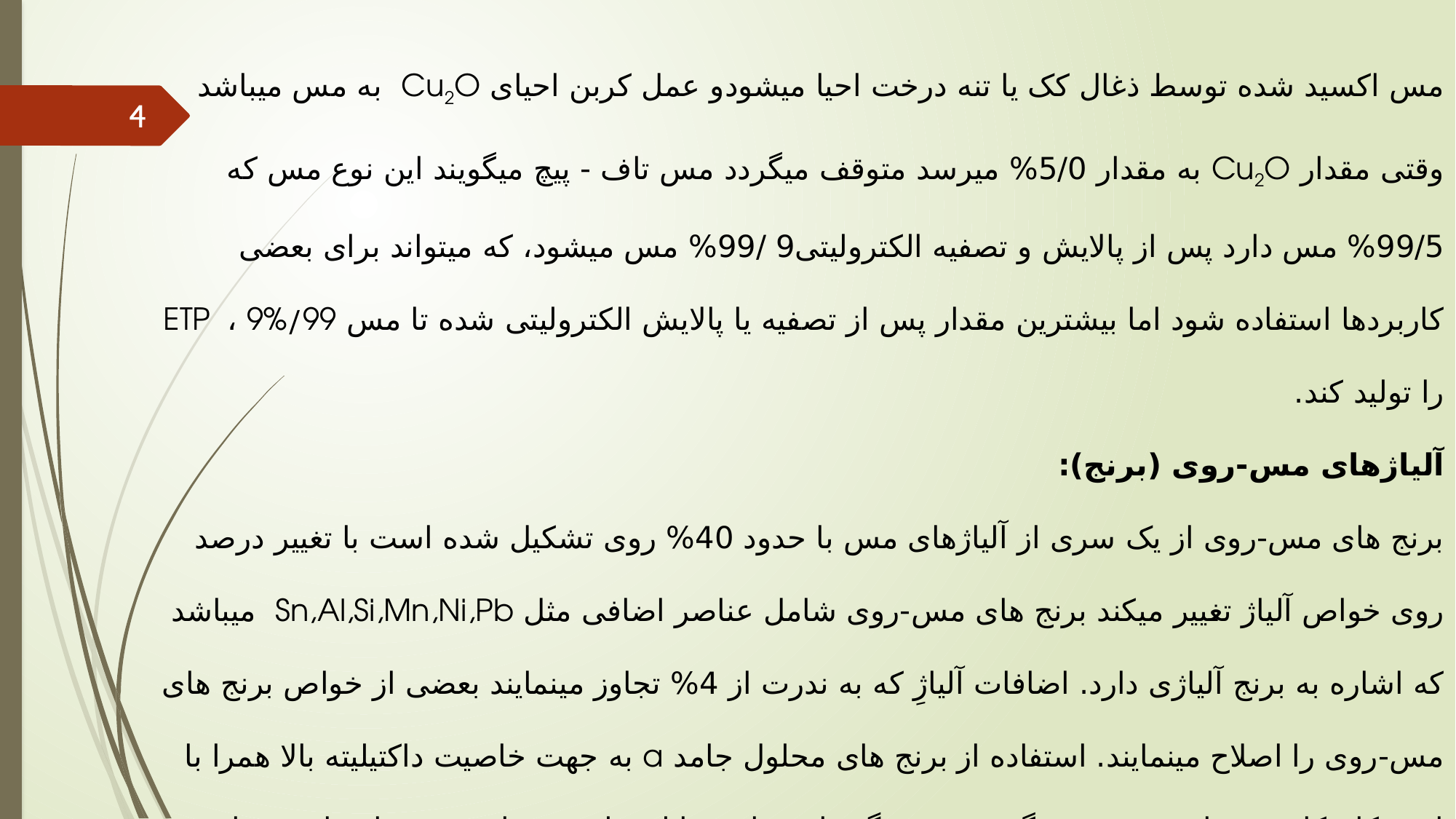

مس اکسید شده توسط ذغال کک یا تنه درخت احیا میشودو عمل کربن احیای Cu2O  به مس میباشد وقتی مقدار Cu2O به مقدار 5/0% میرسد متوقف میگردد مس تاف - پیچ میگویند این نوع مس که 99/5% مس دارد پس از پالایش و تصفیه الکترولیتی9 /99% مس میشود، که میتواند برای بعضی کاربردها استفاده شود اما بیشترین مقدار پس از تصفیه یا پالایش الکترولیتی شده تا مس ETP  ، 9%/99 را تولید کند.
آلیاژهای مس-روی (برنج):
برنج های مس-روی از یک سری از آلیاژهای مس با حدود 40% روی تشکیل شده است با تغییر درصد روی خواص آلیاژ تغییر میکند برنج های مس-روی شامل عناصر اضافی مثل Sn,Al,Si,Mn,Ni,Pb  میباشد که اشاره به برنج آلیاژی دارد. اضافات آلیاژِ که به ندرت از 4% تجاوز مینمایند بعضی از خواص برنج های مس-روی را اصلاح مینمایند. استفاده از برنج های محلول جامد a به جهت خاصیت داکتیلیته بالا همرا با استحکام کافی، مقاومت به خوردگی خوب، رنگ های شاد و قابلیت لحیم میباشد برنجها هدایت حرارت کافی برای استفاده در انتقال حرارت مناسب دارند مهمترین ترکیب از داکتیلیته و استحکام در 70% مس و 30% روی رخ میدهد از این رو این آلیاژ میتواند در جایی که قابلیت کشش عمیق عالی مورد نیاز است استفاده شود. آلیاژ 70% مس و 30% روی برنج کاتریج (فشنگ) نامیده میشود.

4